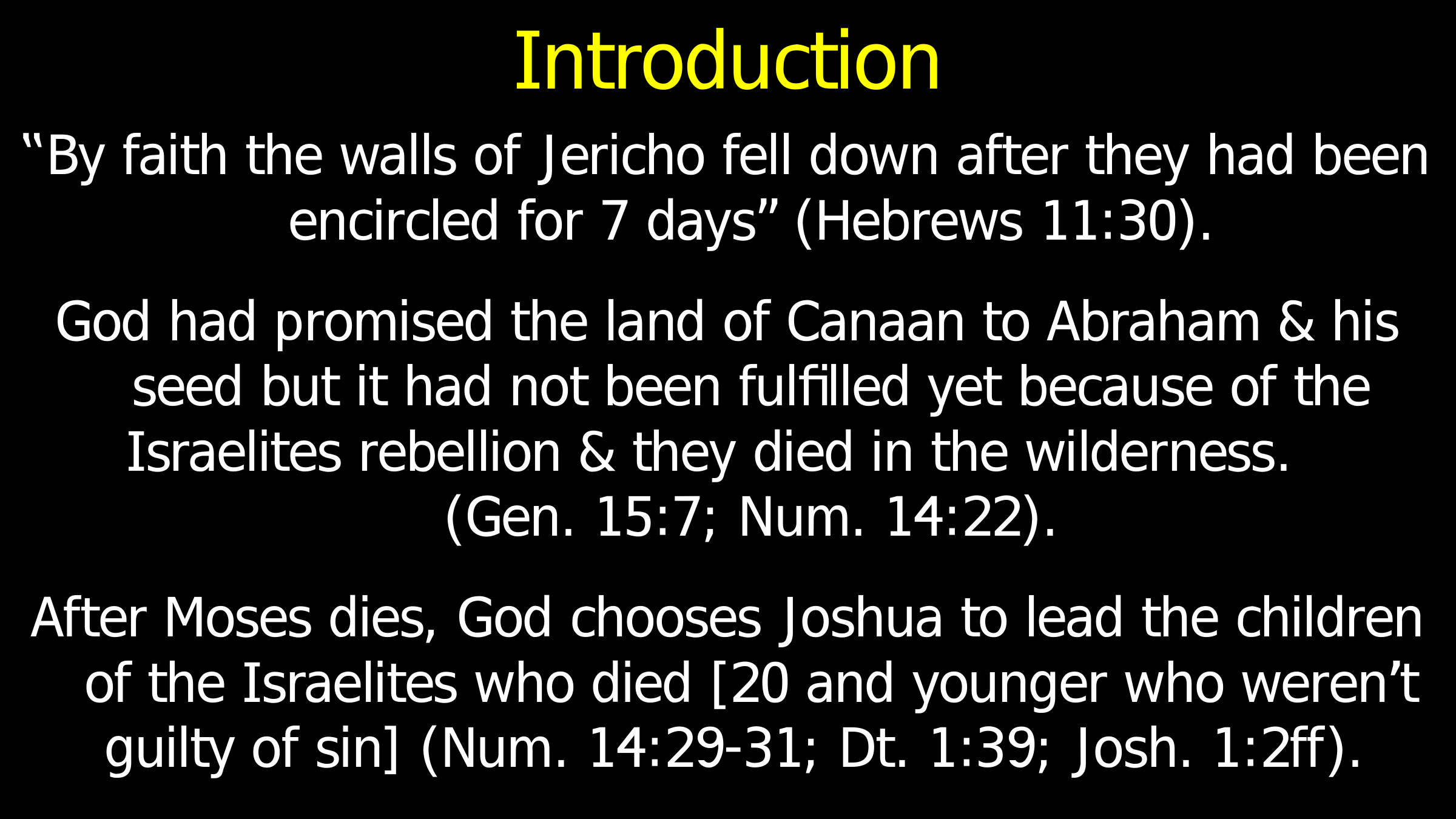

# Introduction
“By faith the walls of Jericho fell down after they had been encircled for 7 days” (Hebrews 11:30).

God had promised the land of Canaan to Abraham & his seed but it had not been fulfilled yet because of the Israelites rebellion & they died in the wilderness.      (Gen. 15:7; Num. 14:22).

After Moses dies, God chooses Joshua to lead the children of the Israelites who died [20 and younger who weren’t guilty of sin] (Num. 14:29-31; Dt. 1:39; Josh. 1:2ff).